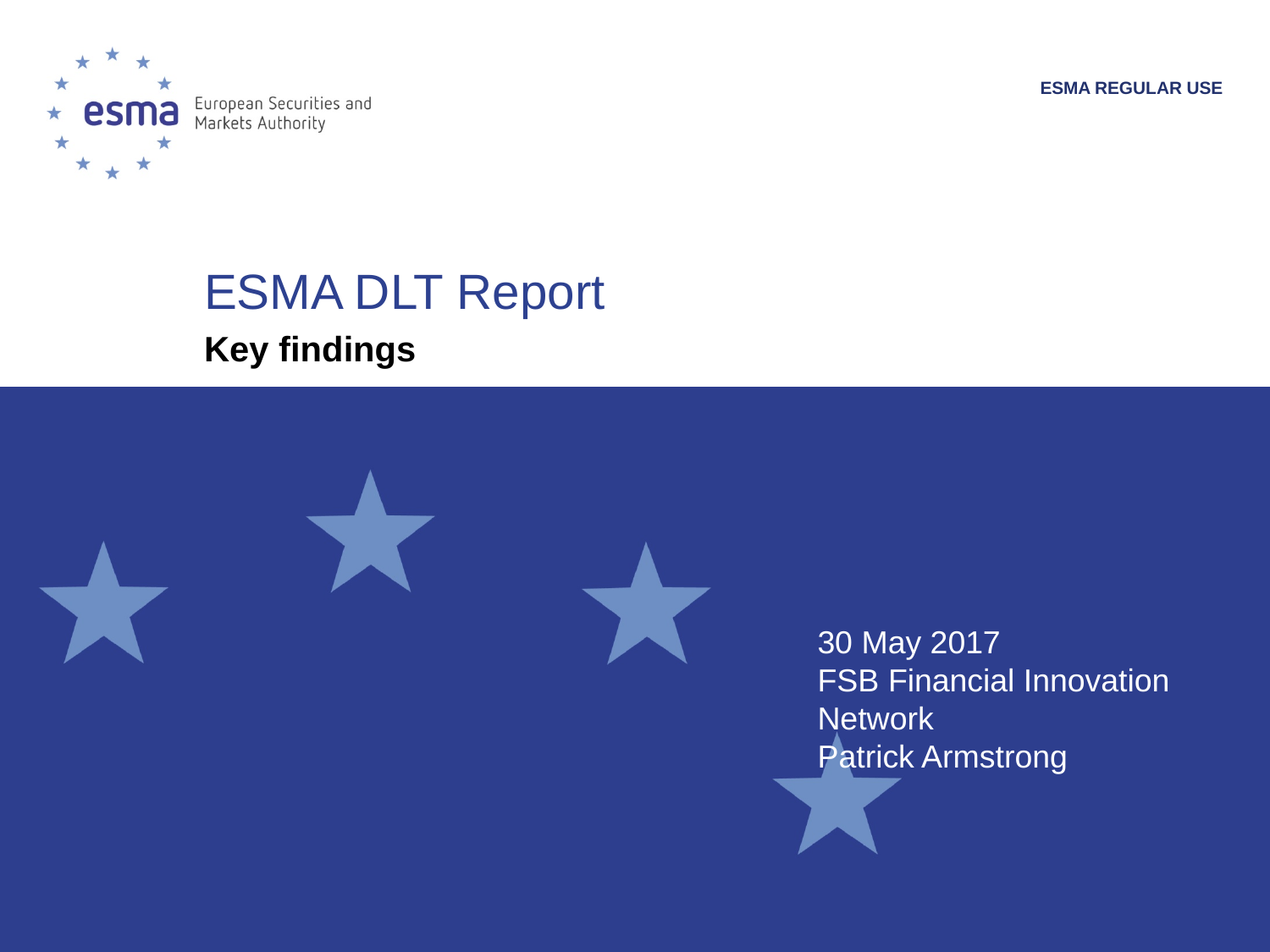

# ESMA DLT Report
Key findings
30 May 2017
FSB Financial Innovation Network
Patrick Armstrong